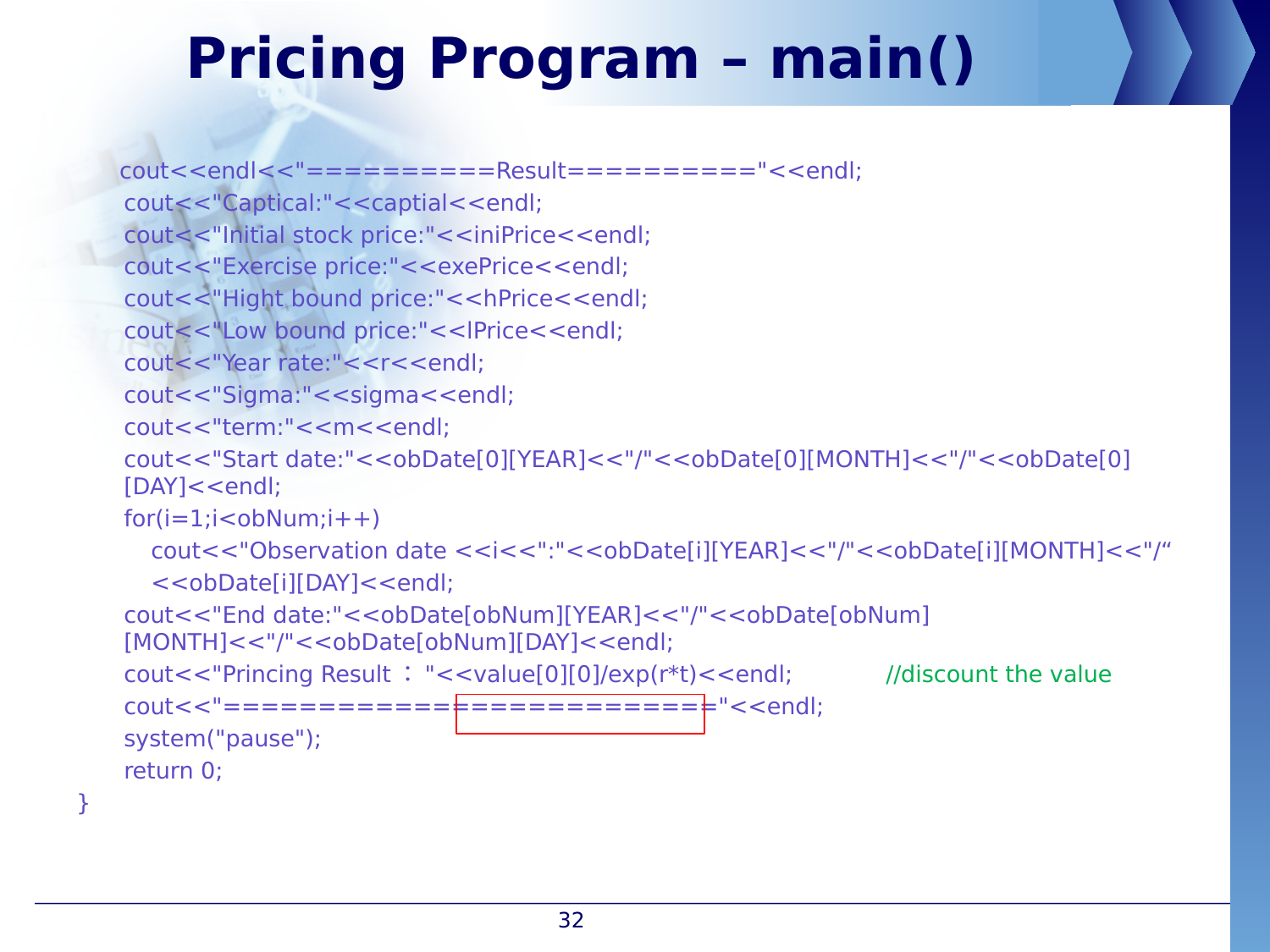

# Pricing Program – main()
      cout<<endl<<"==========Result=========="<<endl;
	cout<<"Captical:"<<captial<<endl;
	cout<<"Initial stock price:"<<iniPrice<<endl;
	cout<<"Exercise price:"<<exePrice<<endl;
	cout<<"Hight bound price:"<<hPrice<<endl;
	cout<<"Low bound price:"<<lPrice<<endl;
	cout<<"Year rate:"<<r<<endl;
	cout<<"Sigma:"<<sigma<<endl;
	cout<<"term:"<<m<<endl;
	cout<<"Start date:"<<obDate[0][YEAR]<<"/"<<obDate[0][MONTH]<<"/"<<obDate[0][DAY]<<endl;
	for(i=1;i<obNum;i++)
	cout<<"Observation date <<i<<":"<<obDate[i][YEAR]<<"/"<<obDate[i][MONTH]<<"/“
	<<obDate[i][DAY]<<endl;
	cout<<"End date:"<<obDate[obNum][YEAR]<<"/"<<obDate[obNum][MONTH]<<"/"<<obDate[obNum][DAY]<<endl;
	cout<<"Princing Result："<<value[0][0]/exp(r*t)<<endl;	//discount the value
	cout<<"=========================="<<endl;
	system("pause");
	return 0;
}

32